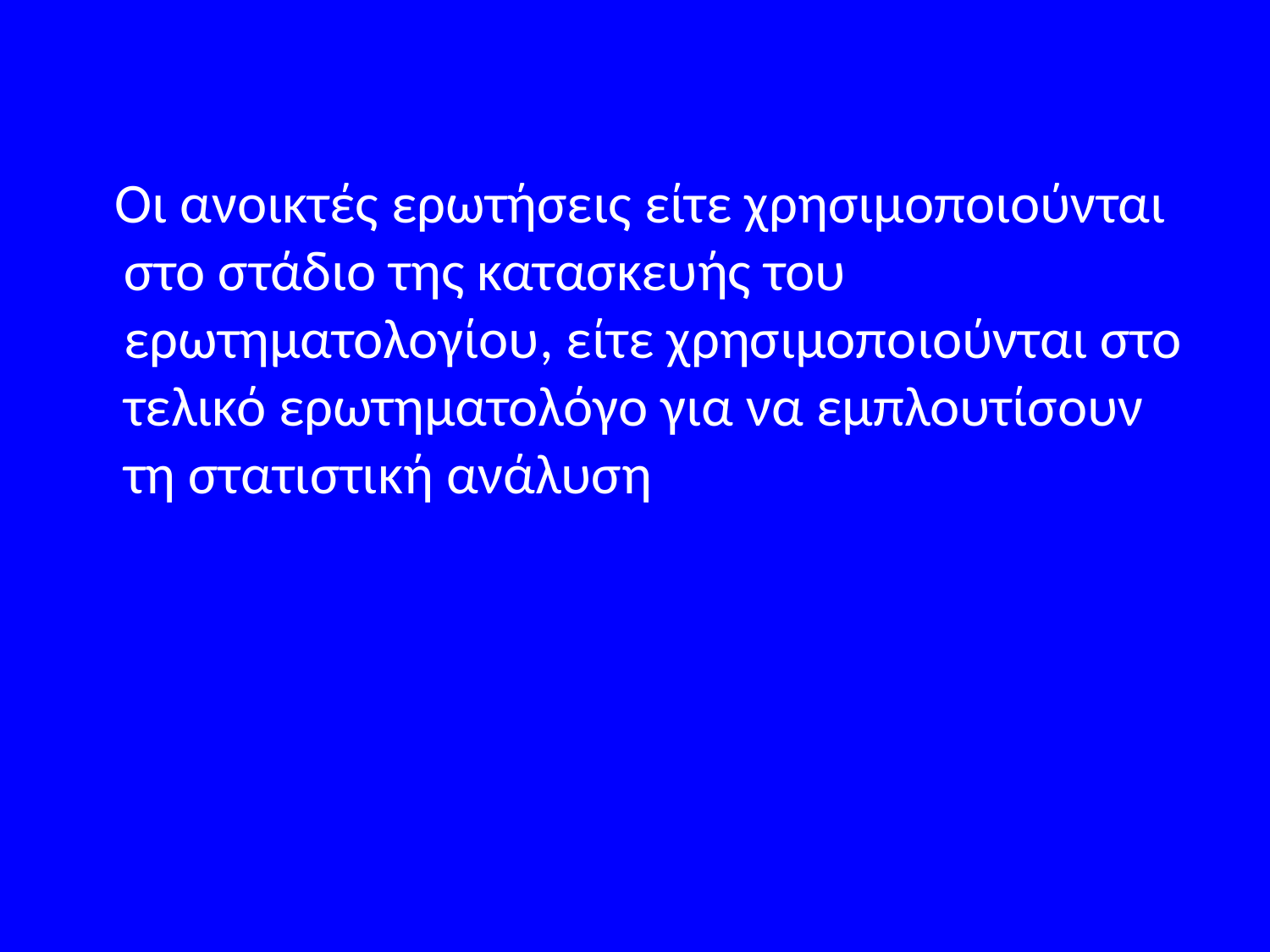

#
   Οι ανοικτές ερωτήσεις είτε χρησιμοποιούνται στο στάδιο της κατασκευής του ερωτηματολογίου, είτε χρησιμοποιούνται στο τελικό ερωτηματολόγο για να εμπλουτίσουν τη στατιστική ανάλυση